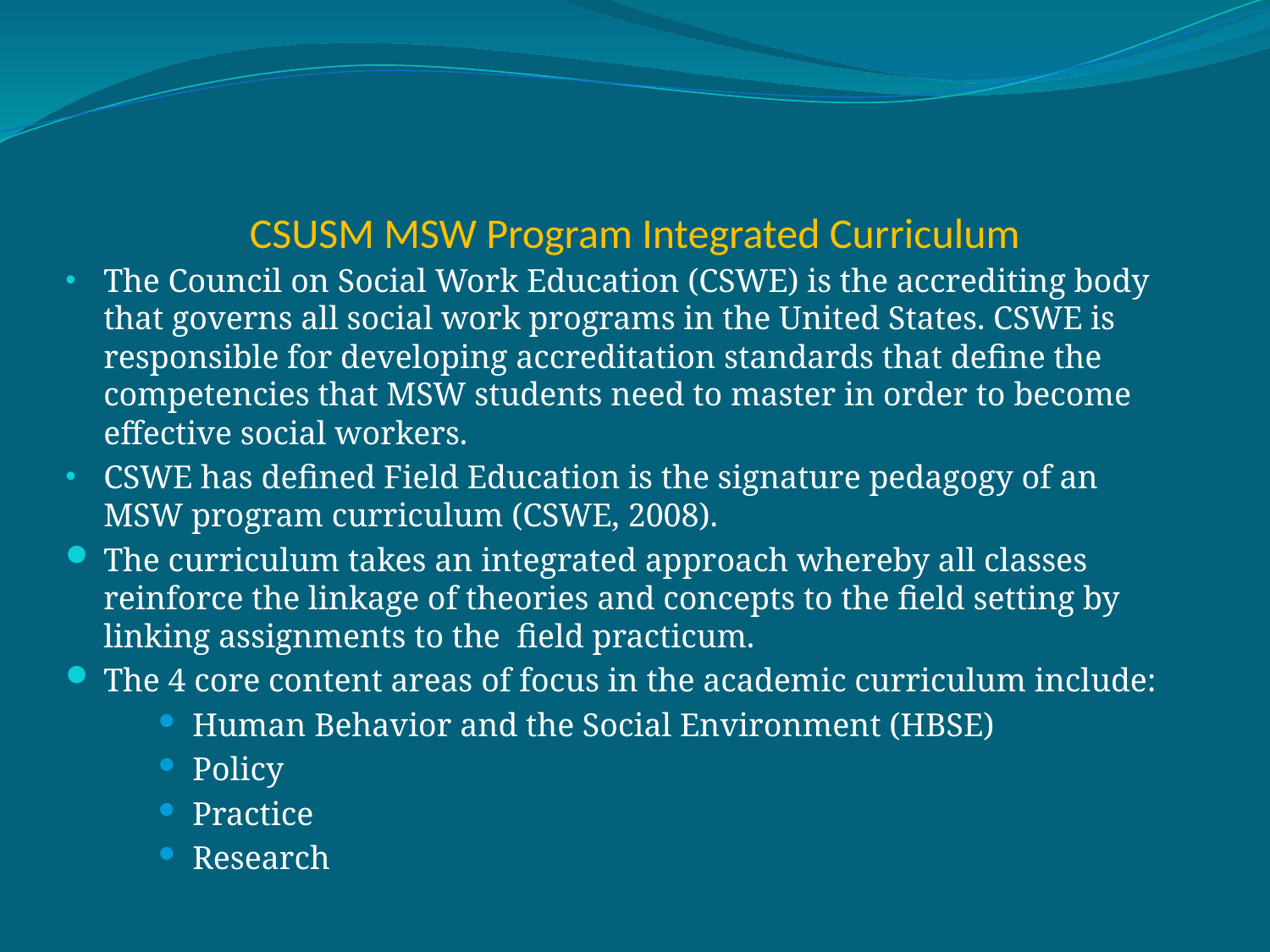

# CSUSM MSW Program Integrated Curriculum
The Council on Social Work Education (CSWE) is the accrediting body that governs all social work programs in the United States. CSWE is responsible for developing accreditation standards that define the competencies that MSW students need to master in order to become effective social workers.
CSWE has defined Field Education is the signature pedagogy of an MSW program curriculum (CSWE, 2008).
The curriculum takes an integrated approach whereby all classes reinforce the linkage of theories and concepts to the field setting by linking assignments to the  field practicum.
The 4 core content areas of focus in the academic curriculum include:
Human Behavior and the Social Environment (HBSE)
Policy
Practice
Research